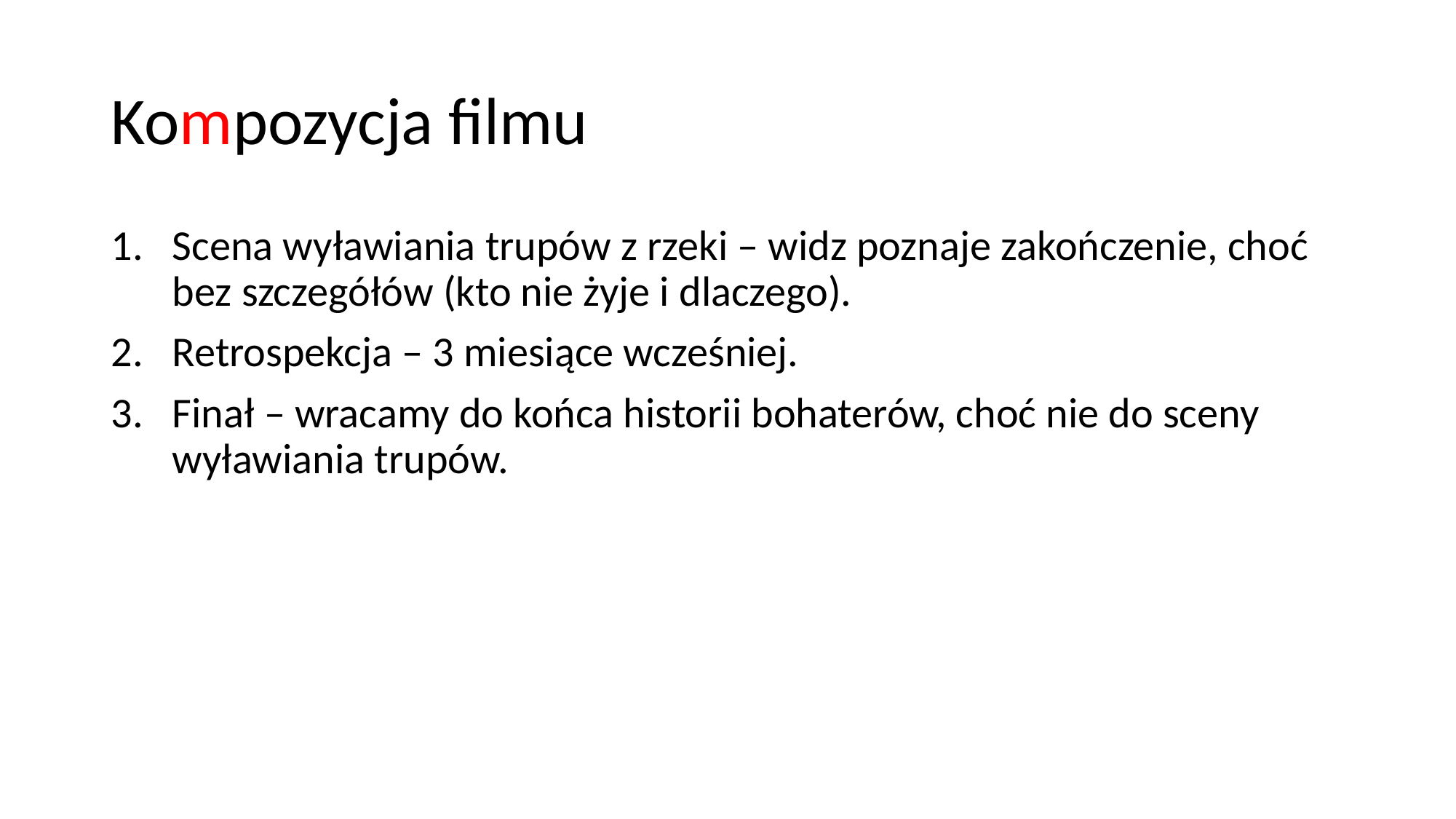

# Kompozycja filmu
Scena wyławiania trupów z rzeki – widz poznaje zakończenie, choć bez szczegółów (kto nie żyje i dlaczego).
Retrospekcja – 3 miesiące wcześniej.
Finał – wracamy do końca historii bohaterów, choć nie do sceny wyławiania trupów.